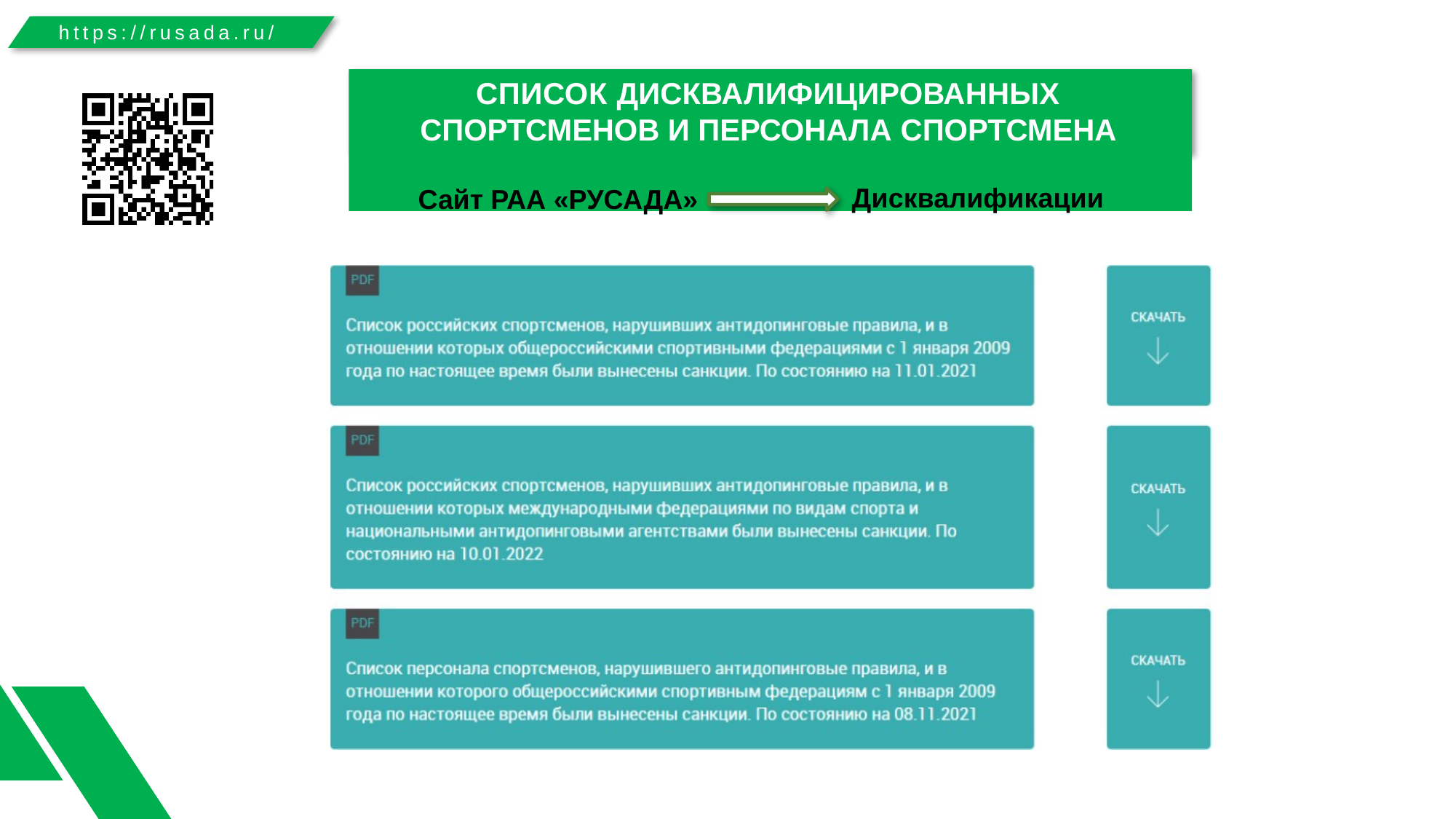

https://rusada.ru/

# СПИСОК ДИСКВАЛИФИЦИРОВАННЫХ  СПОРТСМЕНОВ И ПЕРСОНАЛА СПОРТСМЕНА

Дисквалификации
Сайт РАА «РУСАДА»